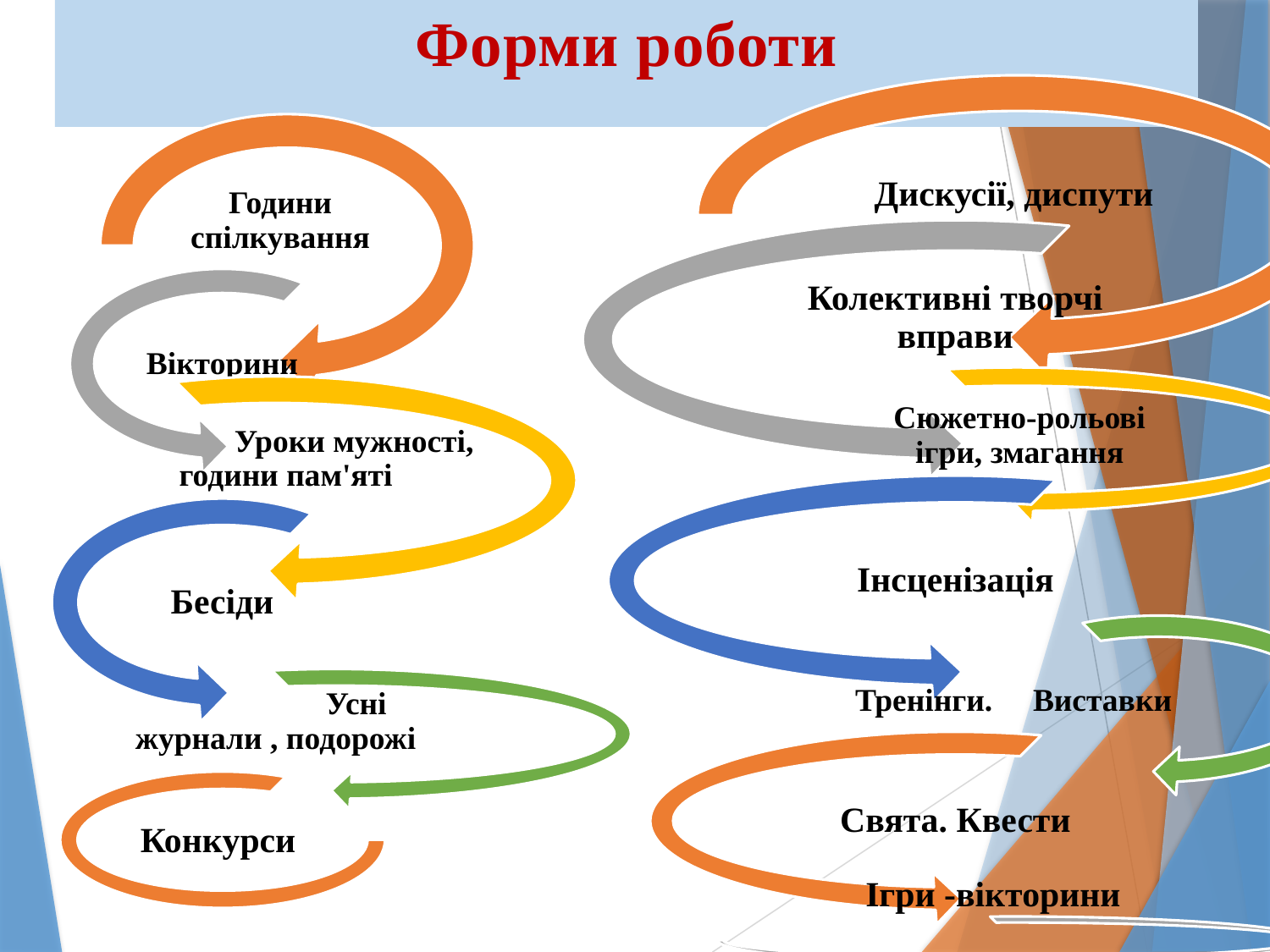

# Форми роботи
Дискусії, диспути
Колективні творчі вправи
Сюжетно-рольові ігри, змагання
Інсценізація
Тренінги.     Виставки
Свята. Квести
Ігри -вікторини
Години спілкування
Вікторини
                 Уроки мужності, години пам'яті
Бесіди
                   Усні журнали , подорожі
Конкурси